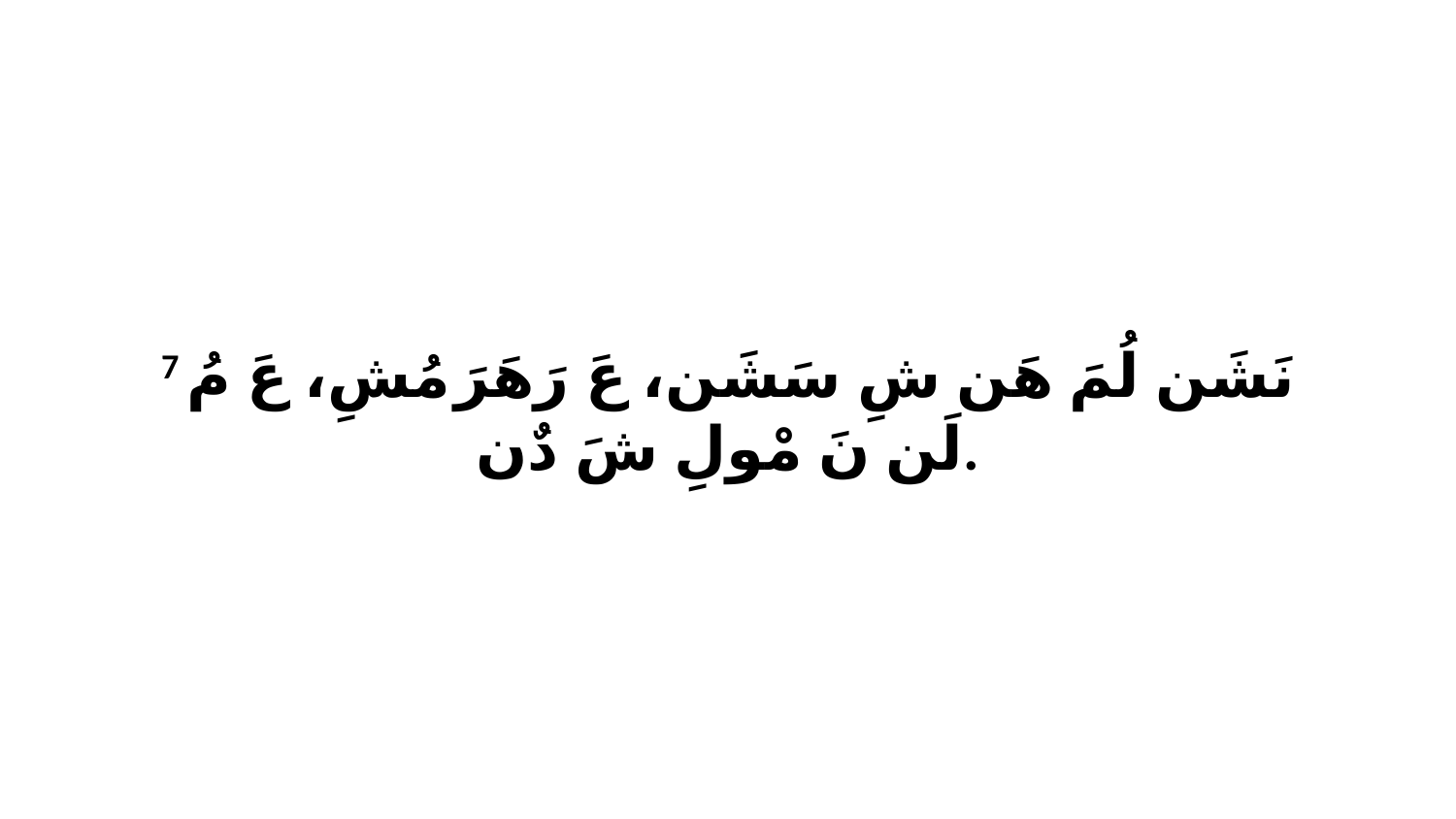

7 نَشَن لُمَ هَن شِ سَشَن، عَ رَهَرَ مُشِ، عَ مُ لَن نَ مْولِ شَ دٌن.